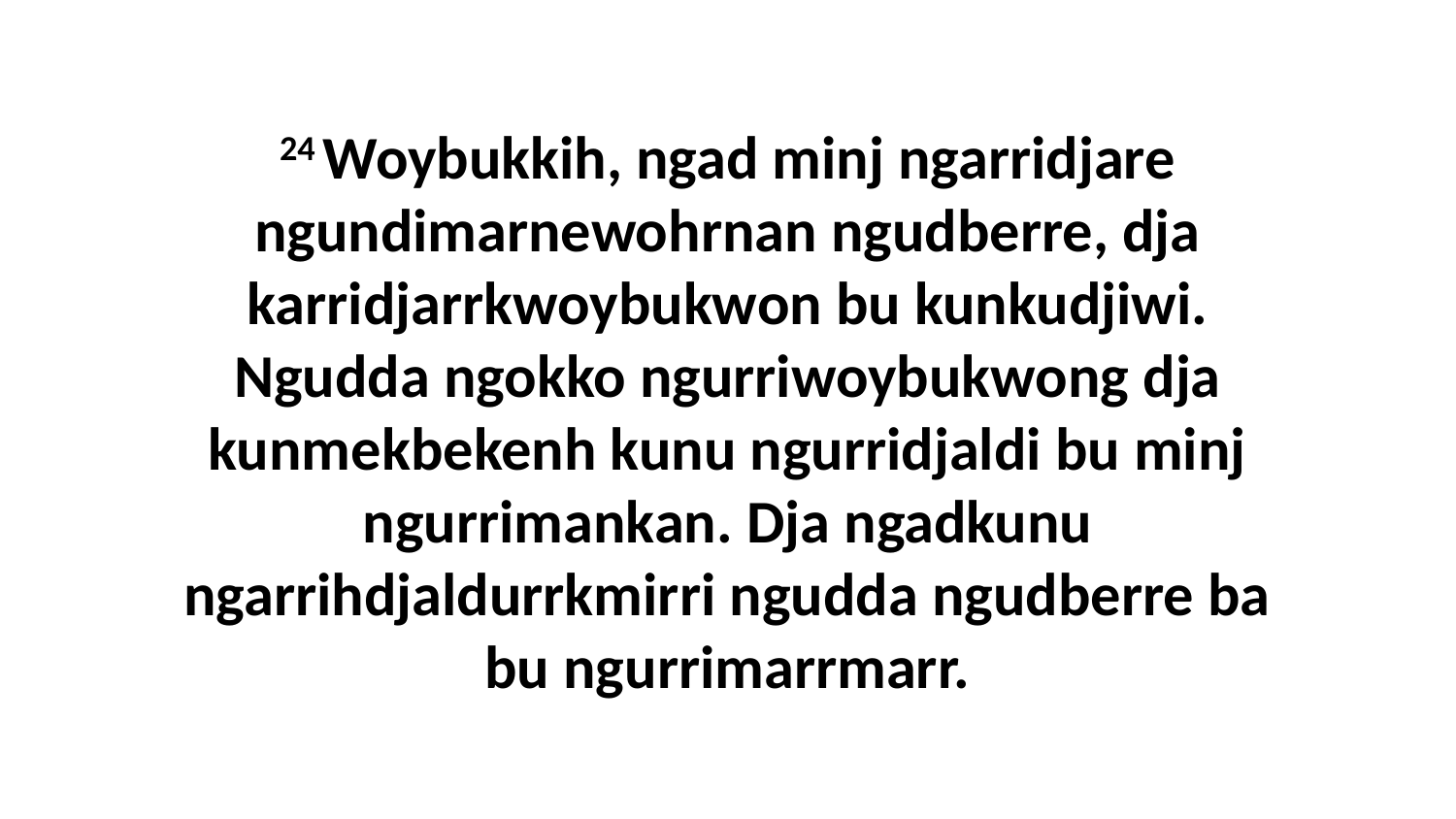

24 Woybukkih, ngad minj ngarridjare ngundimarnewohrnan ngudberre, dja karridjarrkwoybukwon bu kunkudjiwi. Ngudda ngokko ngurriwoybukwong dja kunmekbekenh kunu ngurridjaldi bu minj ngurrimankan. Dja ngadkunu ngarrihdjaldurrkmirri ngudda ngudberre ba bu ngurrimarrmarr.